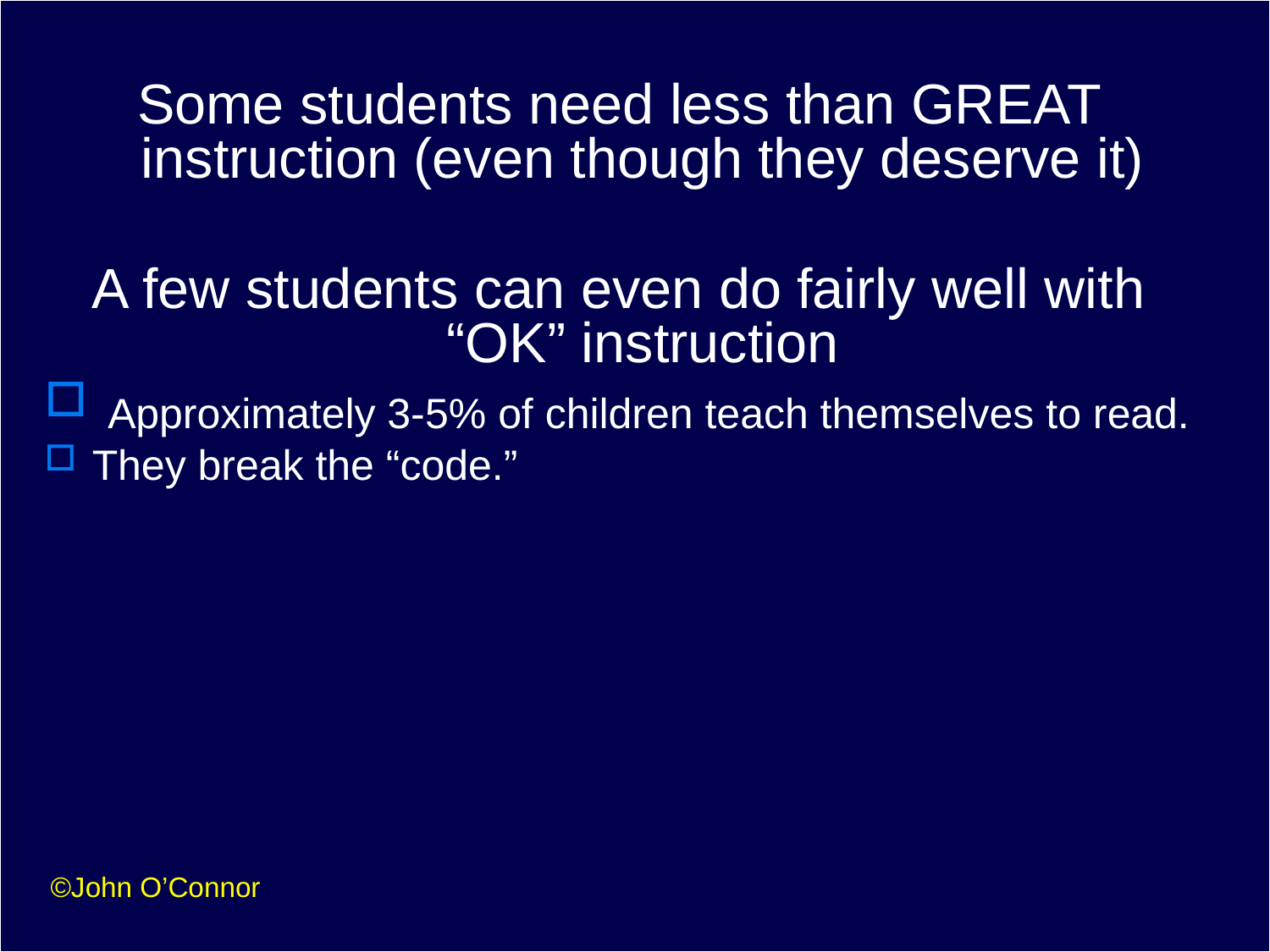

Some students need less than GREAT instruction (even though they deserve it)

A few students can even do fairly well with “OK” instruction
 Approximately 3-5% of children teach themselves to read.
They break the “code.”